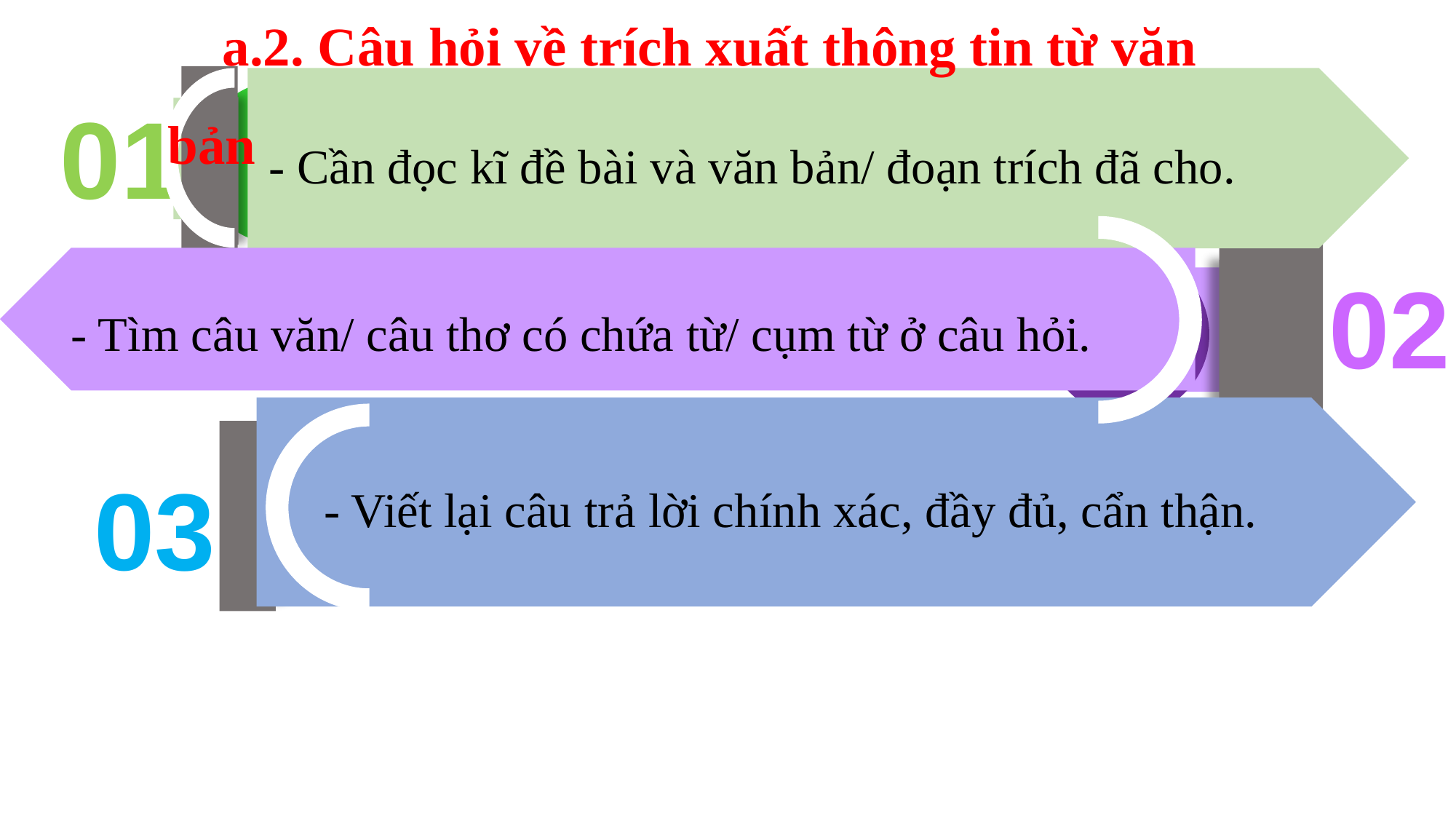

a.2. Câu hỏi về trích xuất thông tin từ văn bản

 - Cần đọc kĩ đề bài và văn bản/ đoạn trích đã cho.

01

- Tìm câu văn/ câu thơ có chứa từ/ cụm từ ở câu hỏi.

02

- Viết lại câu trả lời chính xác, đầy đủ, cẩn thận.

03